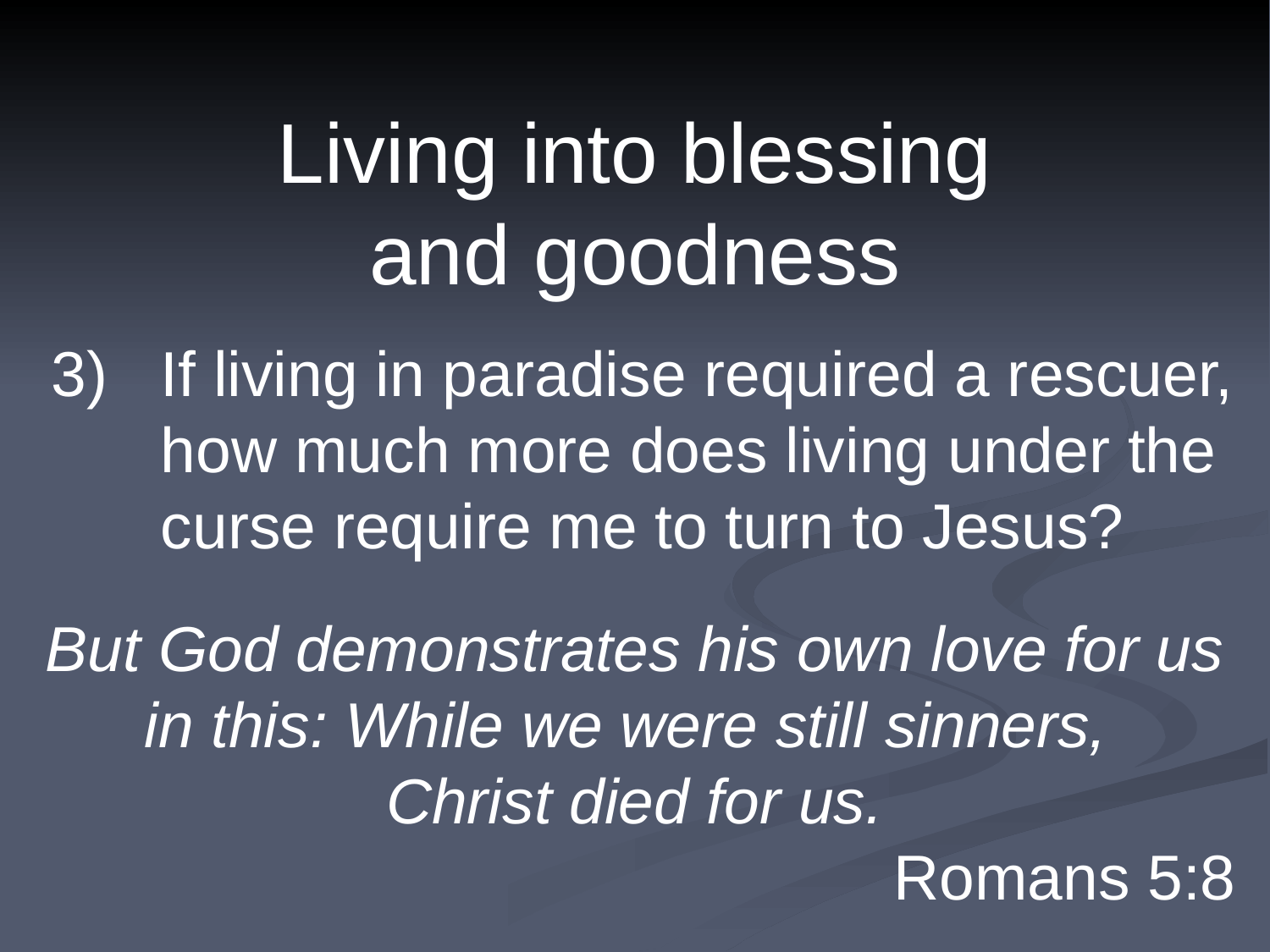

Living into blessing
and goodness
 3)	If living in paradise required a rescuer,
	how much more does living under the
	curse require me to turn to Jesus?

But God demonstrates his own love for us in this: While we were still sinners,
Christ died for us.
Romans 5:8